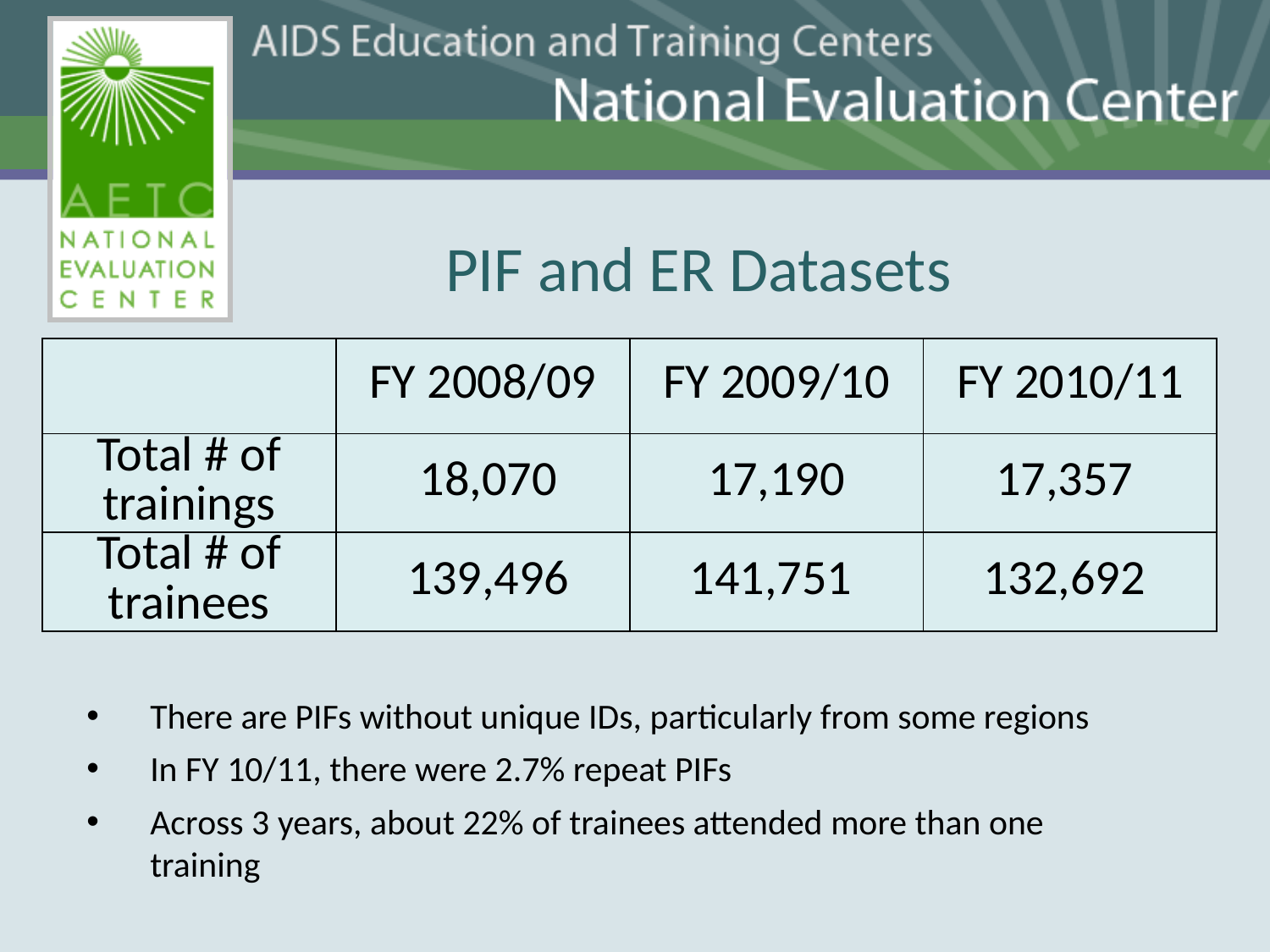

# PIF and ER Datasets
|  | FY 2008/09 | FY 2009/10 | FY 2010/11 |
| --- | --- | --- | --- |
| Total # of trainings | 18,070 | 17,190 | 17,357 |
| Total # of trainees | 139,496 | 141,751 | 132,692 |
There are PIFs without unique IDs, particularly from some regions
In FY 10/11, there were 2.7% repeat PIFs
Across 3 years, about 22% of trainees attended more than one training